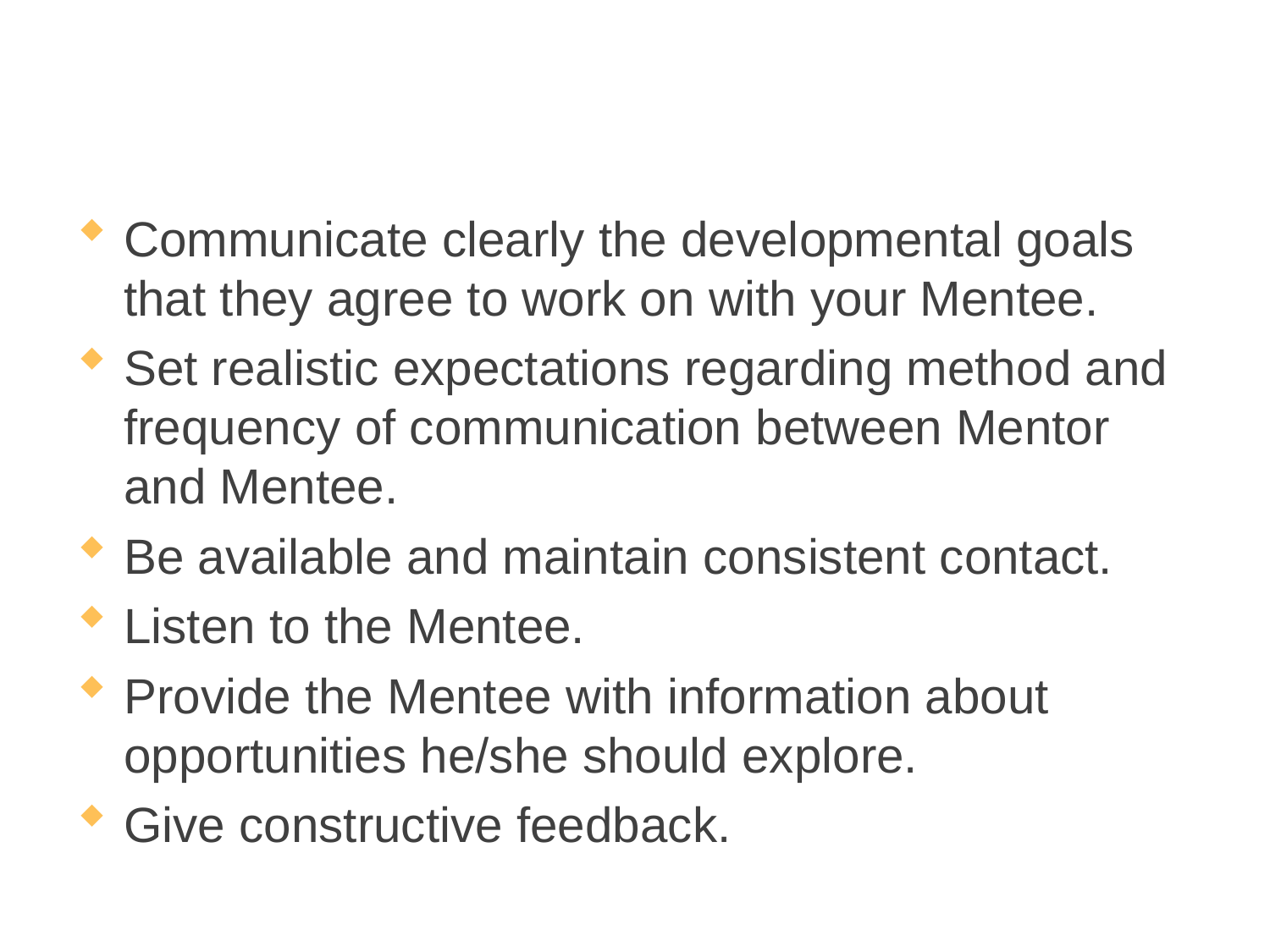

# Mentor Responsibilities
Communicate clearly the developmental goals that they agree to work on with your Mentee.
Set realistic expectations regarding method and frequency of communication between Mentor and Mentee.
Be available and maintain consistent contact.
Listen to the Mentee.
Provide the Mentee with information about opportunities he/she should explore.
Give constructive feedback.